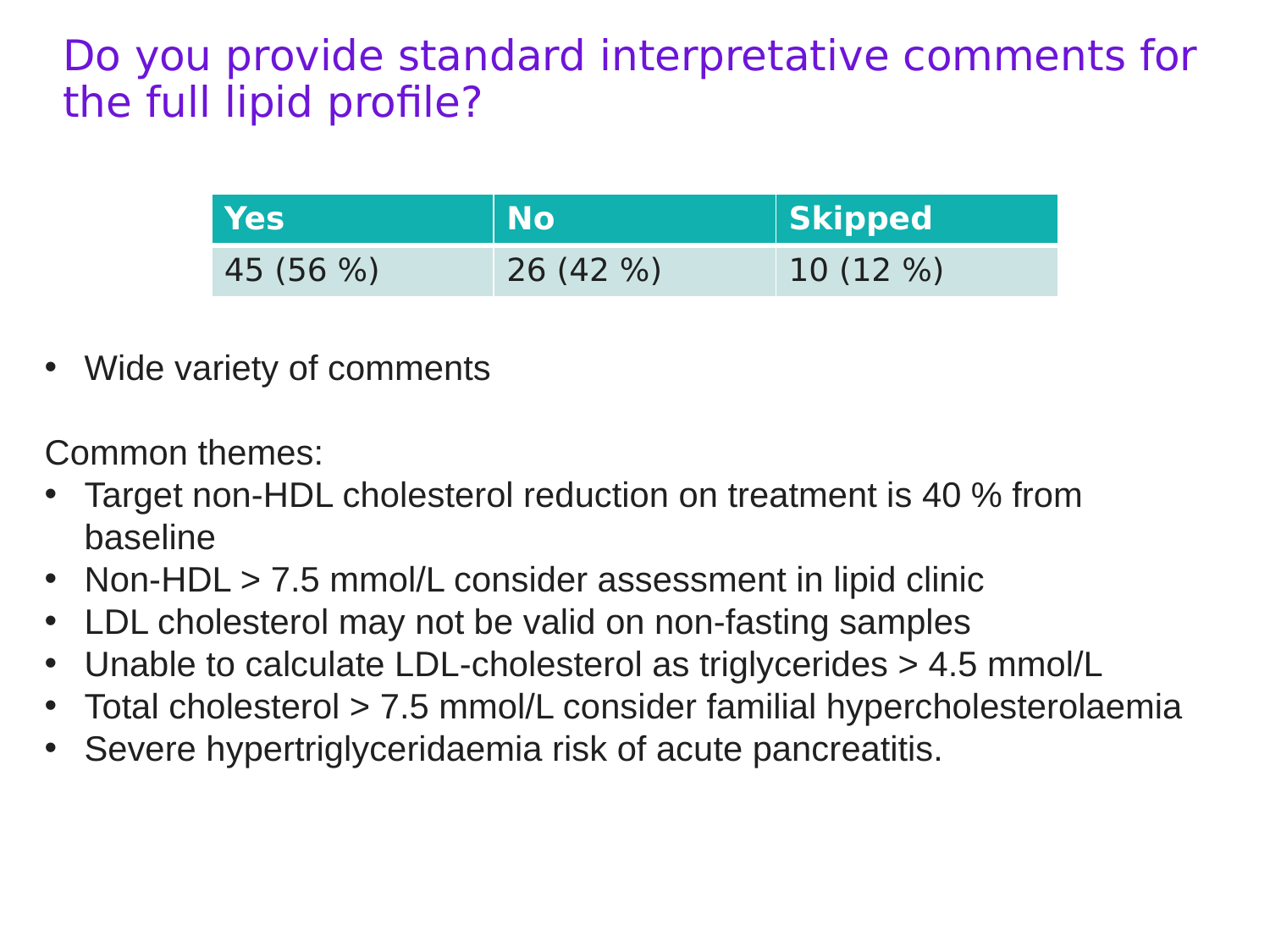

Do you provide standard interpretative comments for the full lipid profile?
| Yes | No | Skipped |
| --- | --- | --- |
| 45 (56 %) | 26 (42 %) | 10 (12 %) |
Wide variety of comments

Common themes:
Target non-HDL cholesterol reduction on treatment is 40 % from baseline
Non-HDL > 7.5 mmol/L consider assessment in lipid clinic
LDL cholesterol may not be valid on non-fasting samples
Unable to calculate LDL-cholesterol as triglycerides > 4.5 mmol/L
Total cholesterol > 7.5 mmol/L consider familial hypercholesterolaemia
Severe hypertriglyceridaemia risk of acute pancreatitis.